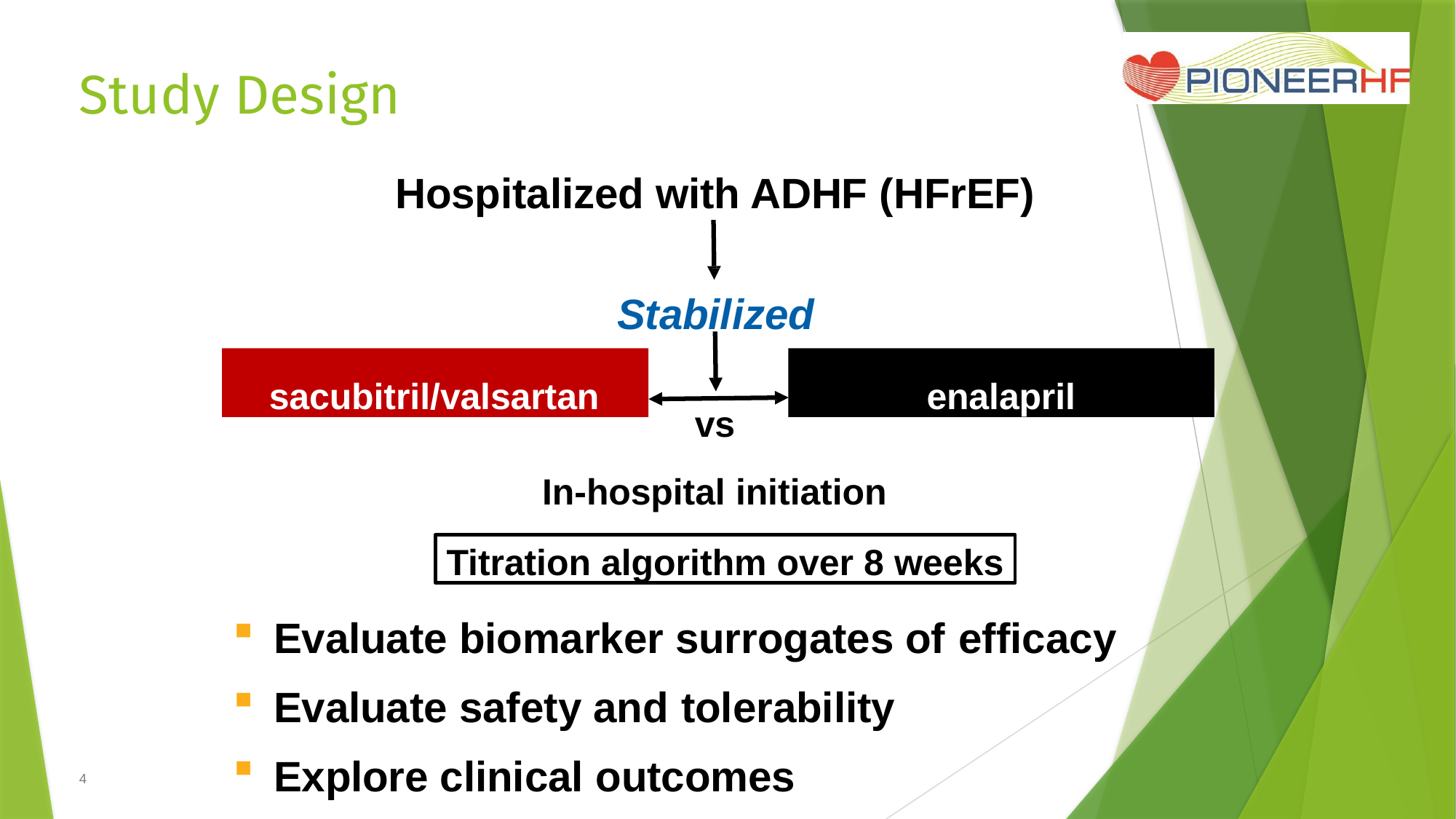

# Study Design
Hospitalized with ADHF (HFrEF)

Stabilized

sacubitril/valsartan
enalapril

vs
In-hospital initiation
Titration algorithm over 8 weeks
Evaluate biomarker surrogates of efficacy
Evaluate safety and tolerability
Explore clinical outcomes
4